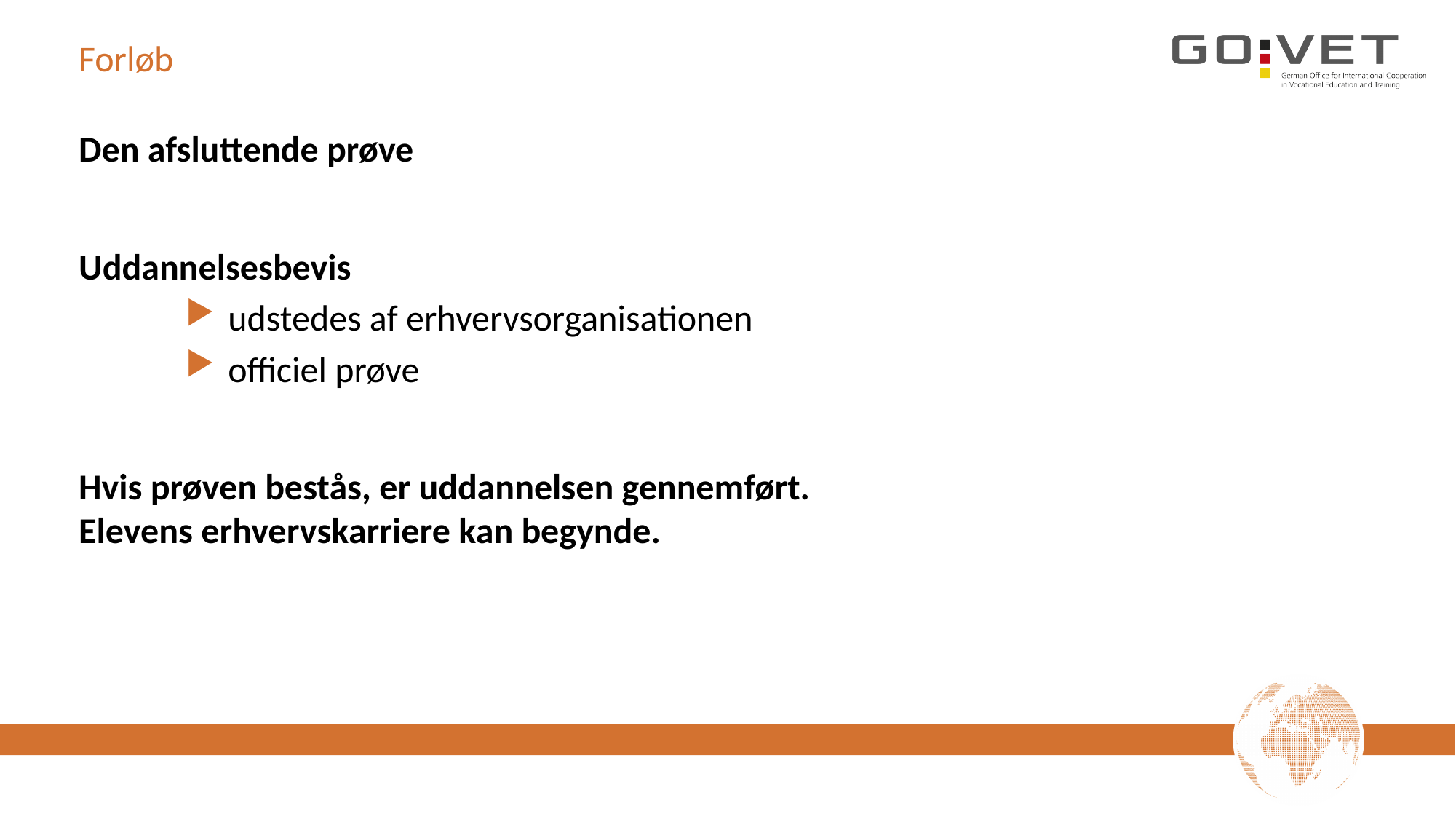

# Forløb
Den afsluttende prøve

Uddannelsesbevis
udstedes af erhvervsorganisationen
officiel prøve

Hvis prøven bestås, er uddannelsen gennemført.
Elevens erhvervskarriere kan begynde.